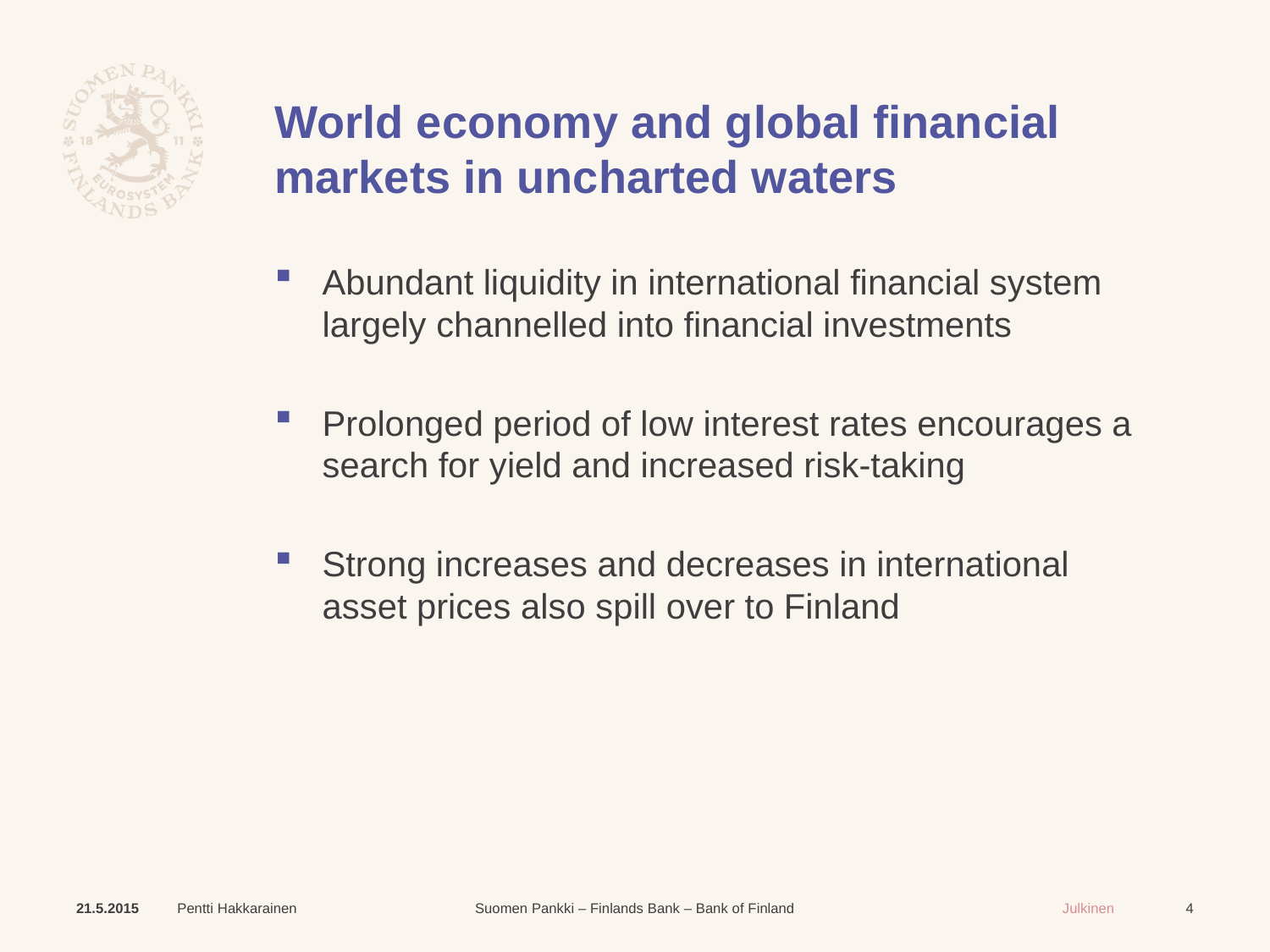

# World economy and global financial markets in uncharted waters
Abundant liquidity in international financial system largely channelled into financial investments

Prolonged period of low interest rates encourages a search for yield and increased risk-taking

Strong increases and decreases in international asset prices also spill over to Finland

21.5.2015
Pentti Hakkarainen
4